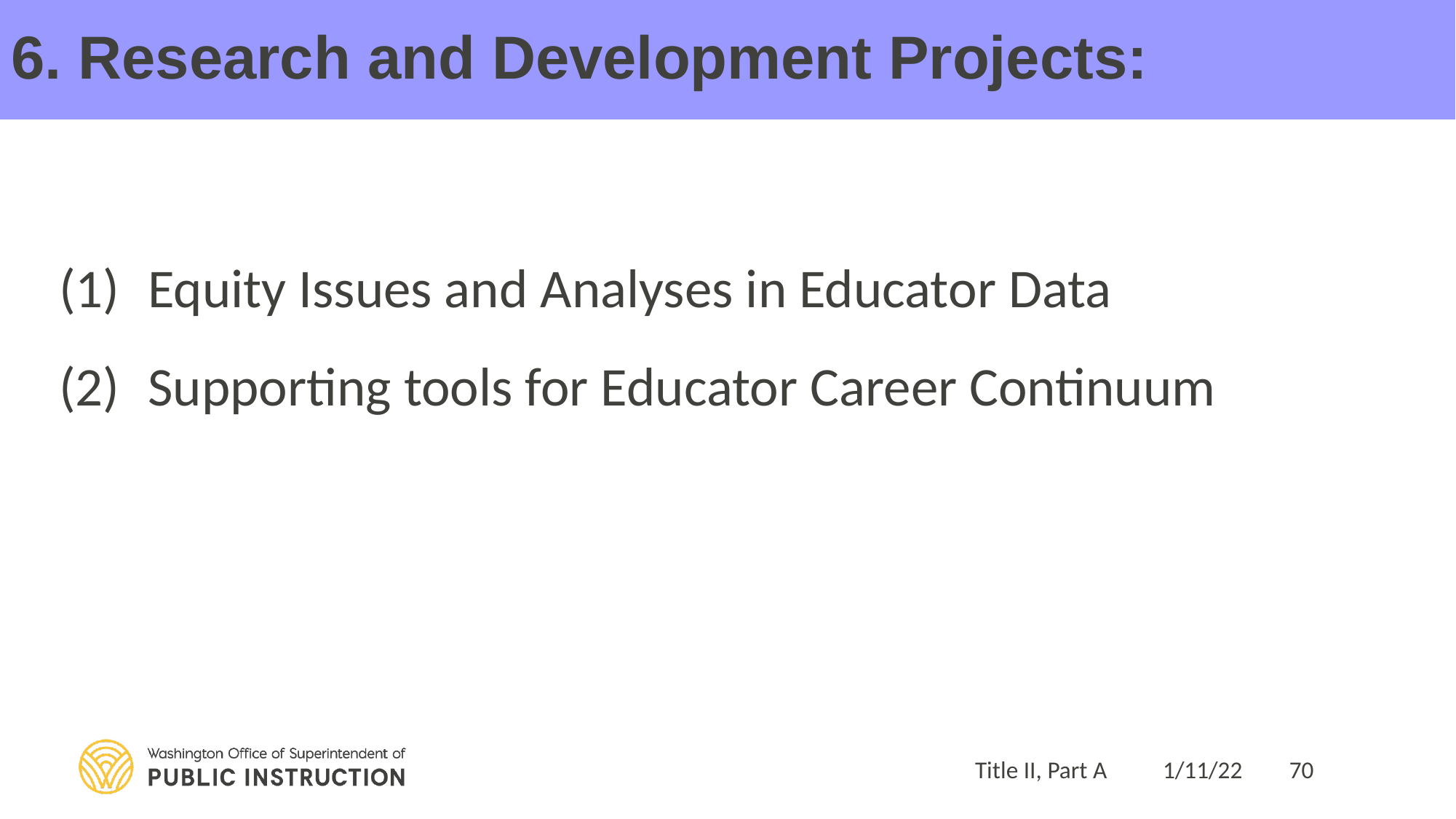

# 6. Research and Development Projects:
Equity Issues and Analyses in Educator Data
Supporting tools for Educator Career Continuum
Title II, Part A
1/11/22
70